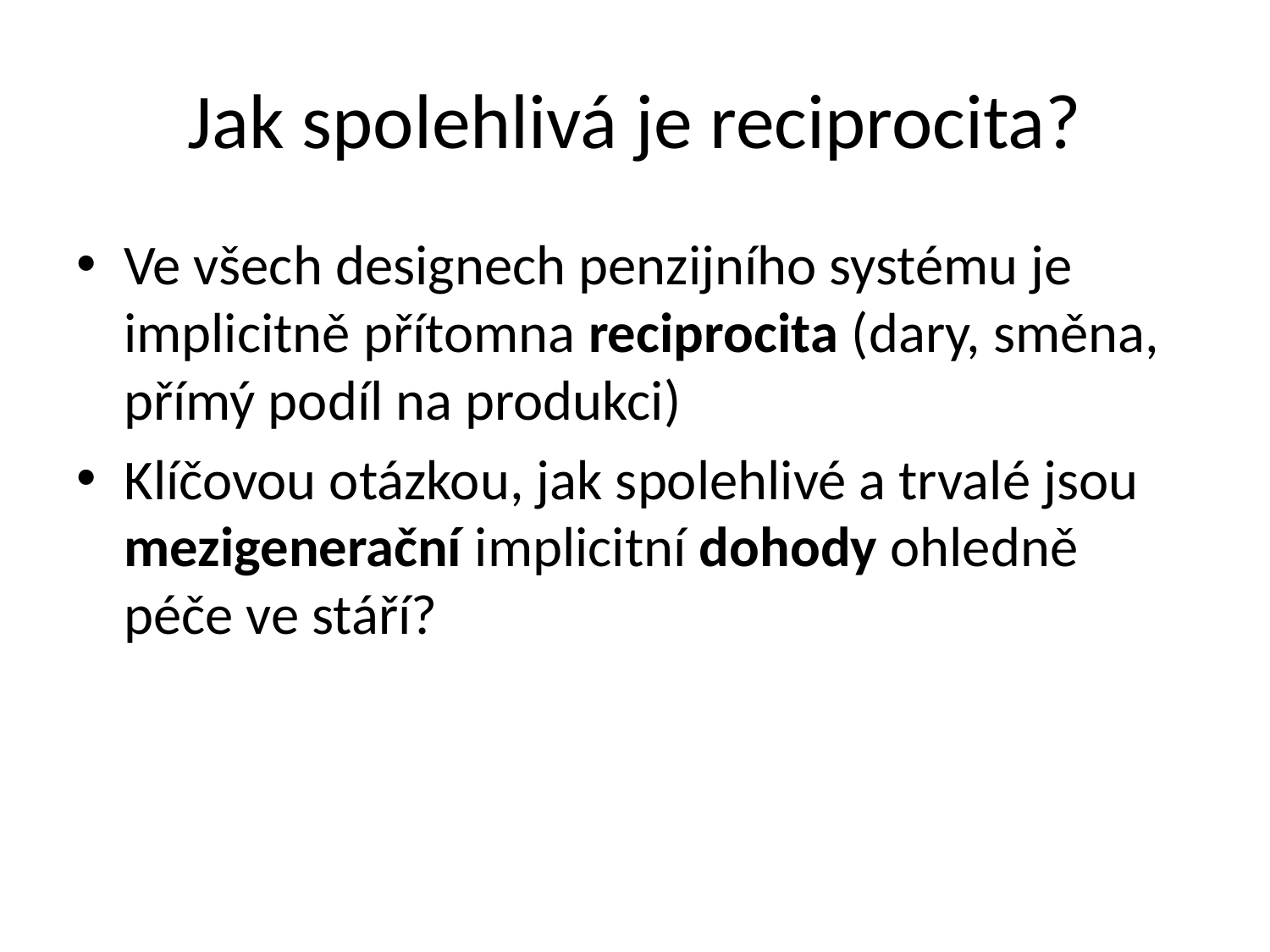

# Jak spolehlivá je reciprocita?
Ve všech designech penzijního systému je implicitně přítomna reciprocita (dary, směna, přímý podíl na produkci)
Klíčovou otázkou, jak spolehlivé a trvalé jsou mezigenerační implicitní dohody ohledně péče ve stáří?